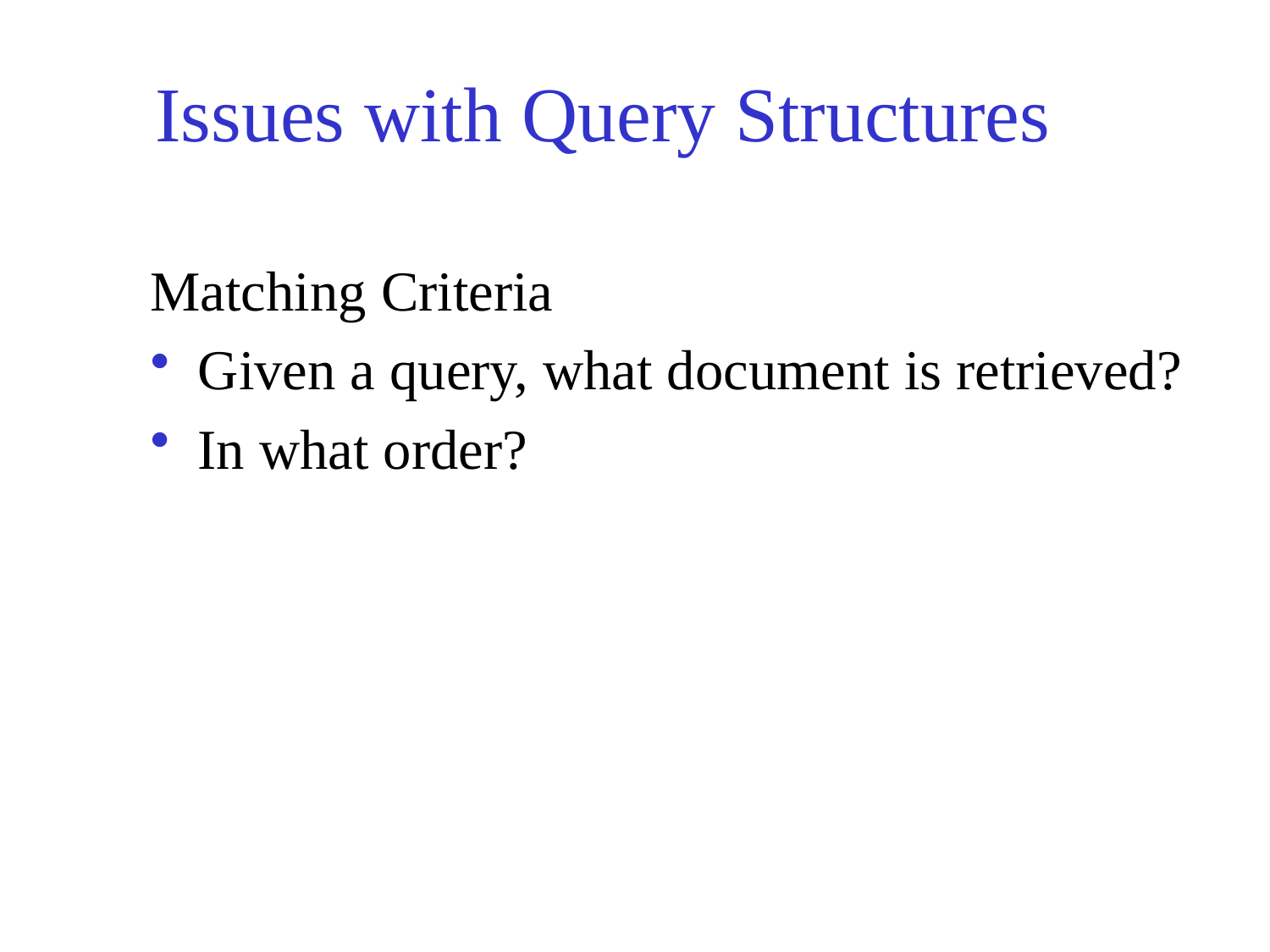

# Issues with Query Structures

Matching Criteria
Given a query, what document is retrieved?
In what order?